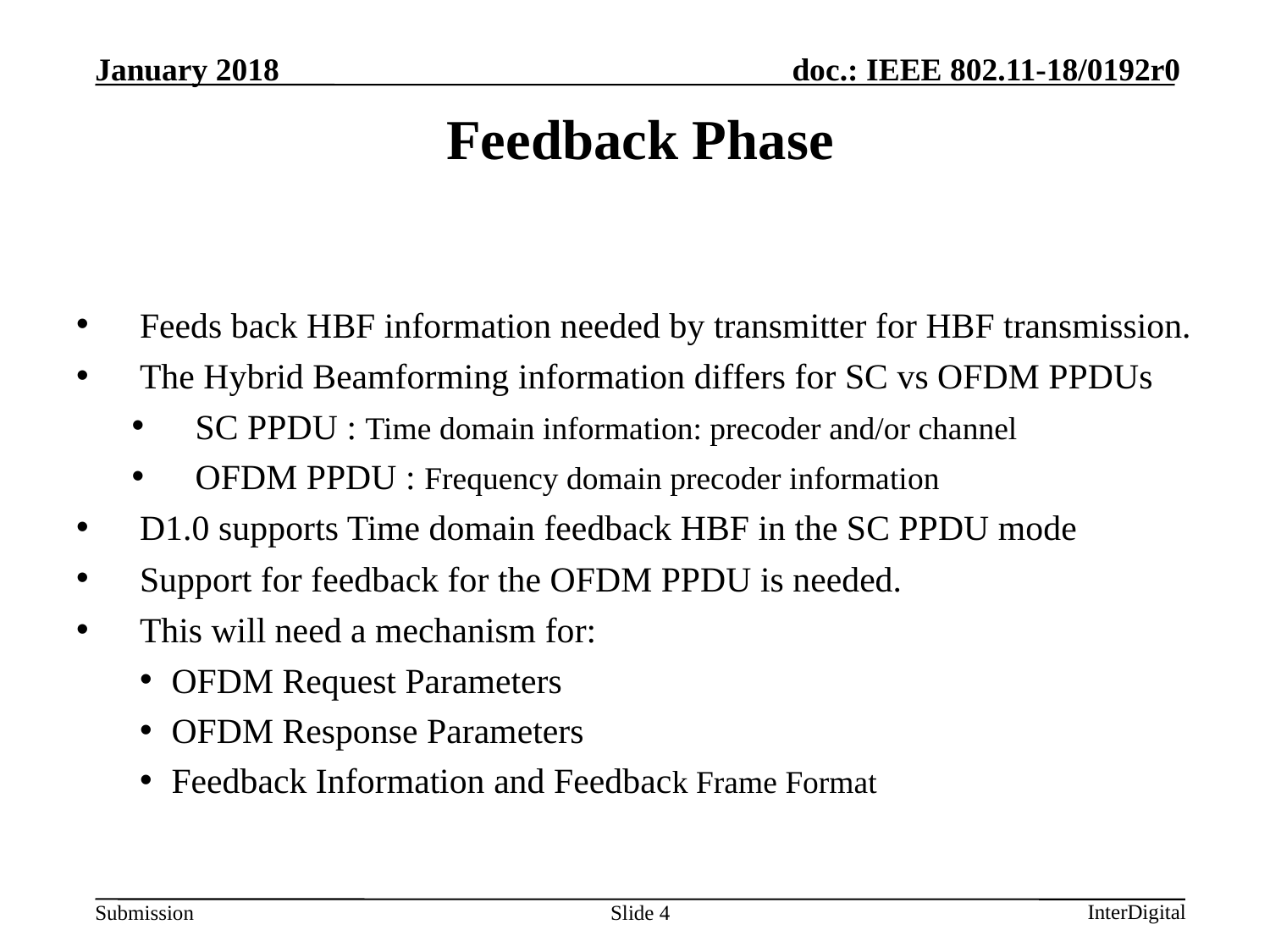

# Feedback Phase
Feeds back HBF information needed by transmitter for HBF transmission.
The Hybrid Beamforming information differs for SC vs OFDM PPDUs
SC PPDU : Time domain information: precoder and/or channel
OFDM PPDU : Frequency domain precoder information
D1.0 supports Time domain feedback HBF in the SC PPDU mode
Support for feedback for the OFDM PPDU is needed.
This will need a mechanism for:
OFDM Request Parameters
OFDM Response Parameters
Feedback Information and Feedback Frame Format

Slide 4